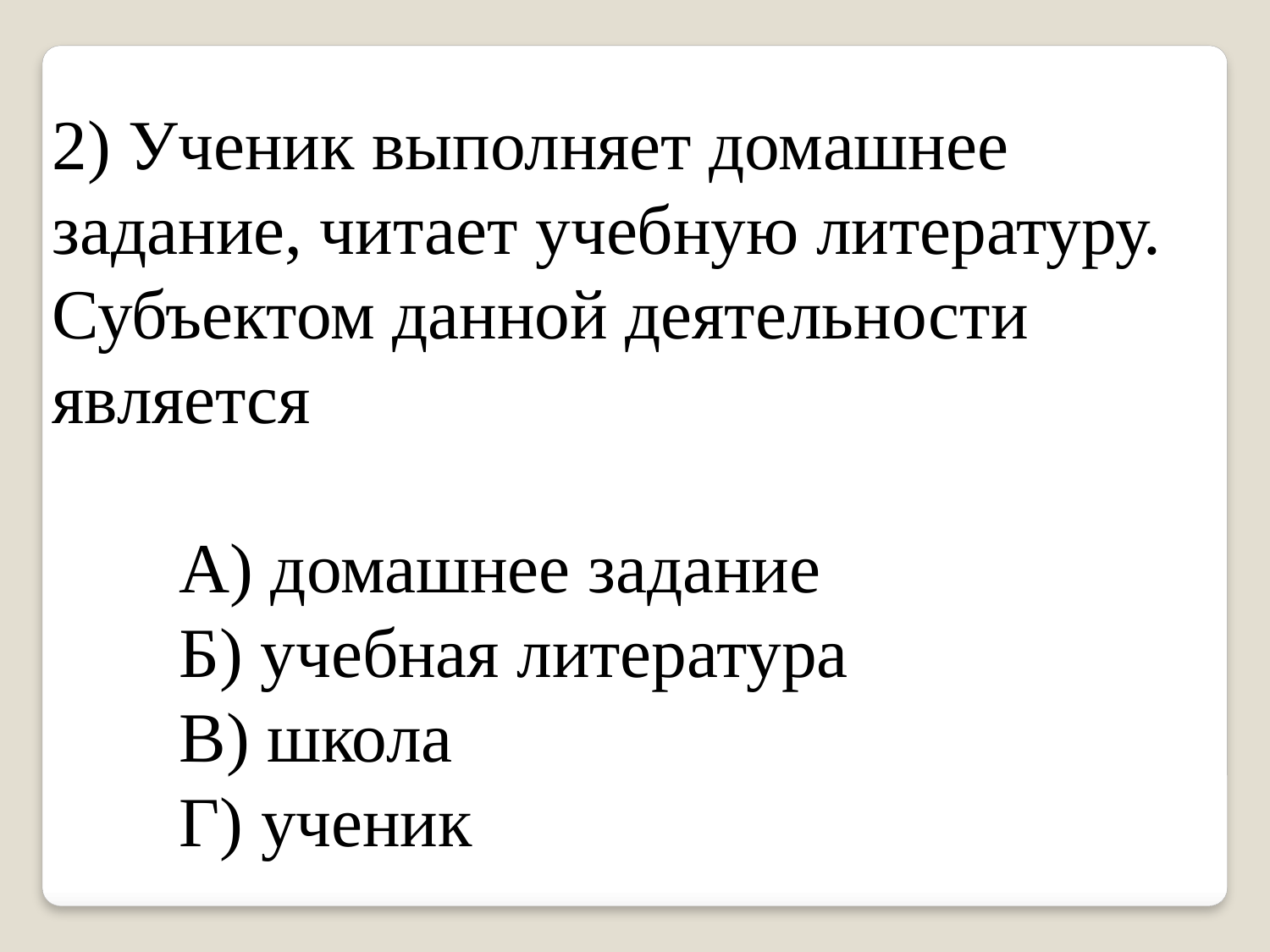

2) Ученик выполняет домашнее задание, читает учебную литературу. Субъектом данной деятельности является

	А) домашнее задание
	Б) учебная литература
	В) школа
	Г) ученик